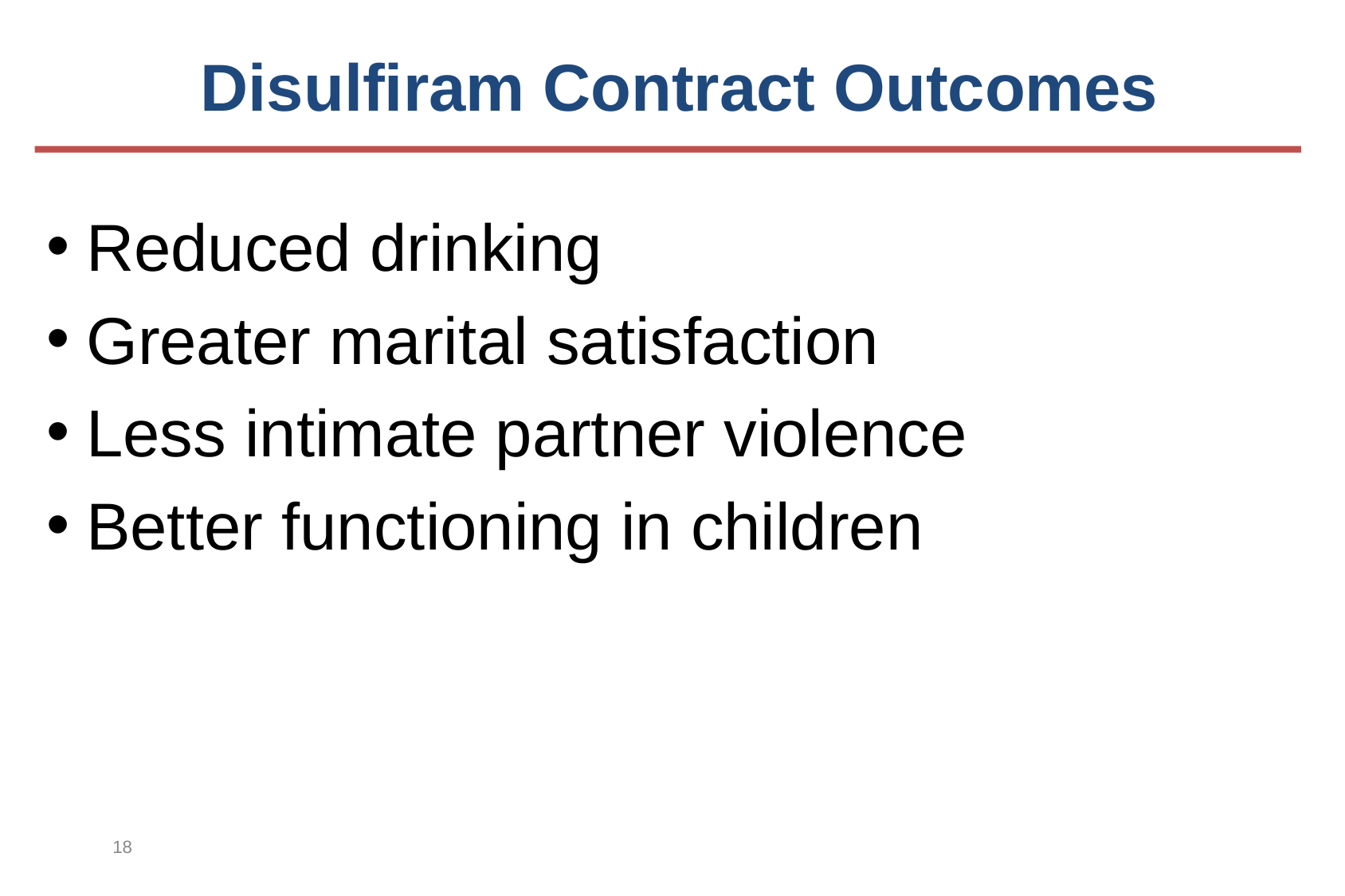

# Disulfiram Contract Outcomes

Reduced drinking
Greater marital satisfaction
Less intimate partner violence
Better functioning in children

18